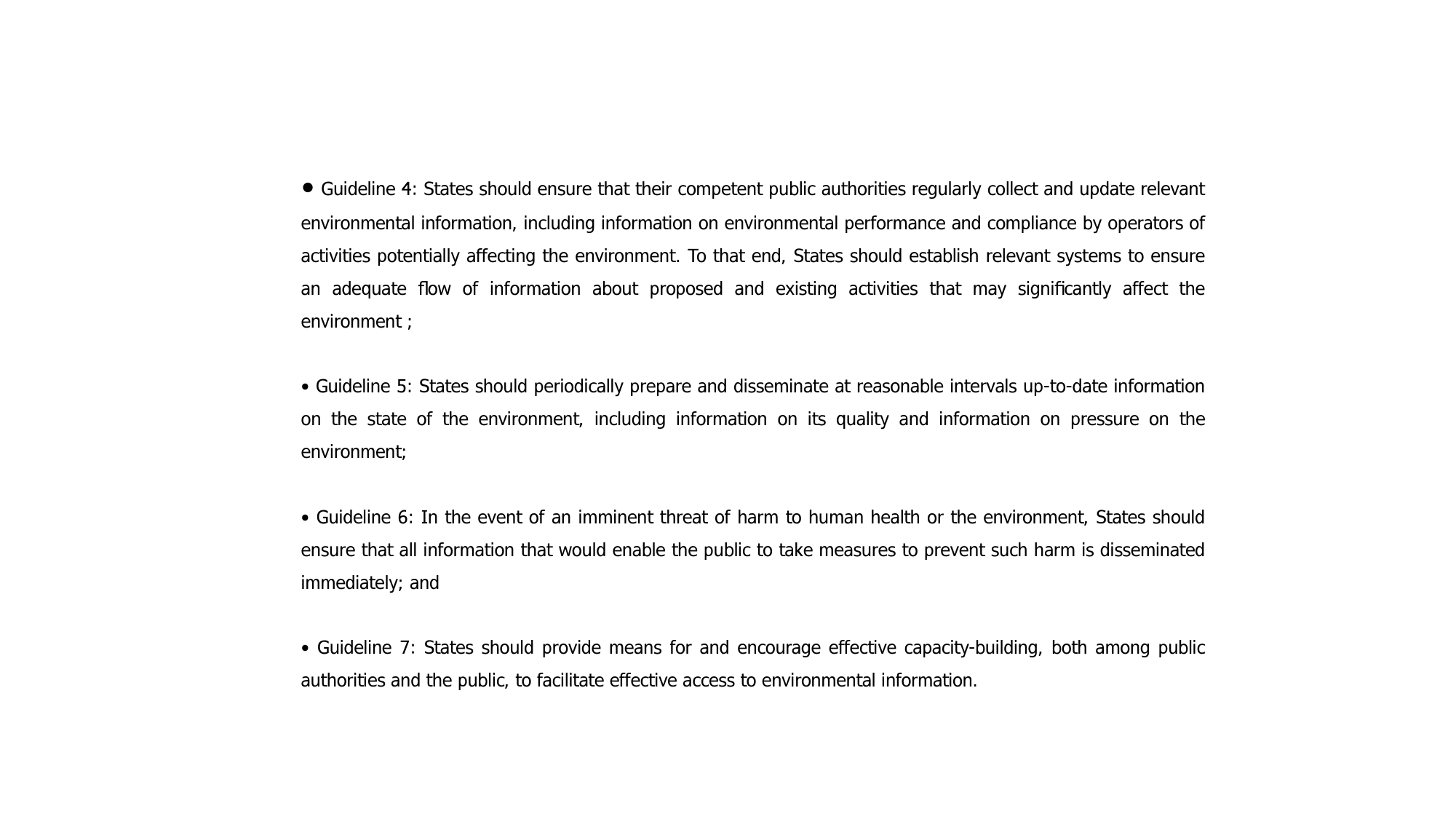

• Guideline 4: States should ensure that their competent public authorities regularly collect and update relevant environmental information, including information on environmental performance and compliance by operators of activities potentially affecting the environment. To that end, States should establish relevant systems to ensure an adequate flow of information about proposed and existing activities that may significantly affect the environment ;

• Guideline 5: States should periodically prepare and disseminate at reasonable intervals up-to-date information on the state of the environment, including information on its quality and information on pressure on the environment;

• Guideline 6: In the event of an imminent threat of harm to human health or the environment, States should ensure that all information that would enable the public to take measures to prevent such harm is disseminated immediately; and

• Guideline 7: States should provide means for and encourage effective capacity-building, both among public authorities and the public, to facilitate effective access to environmental information.